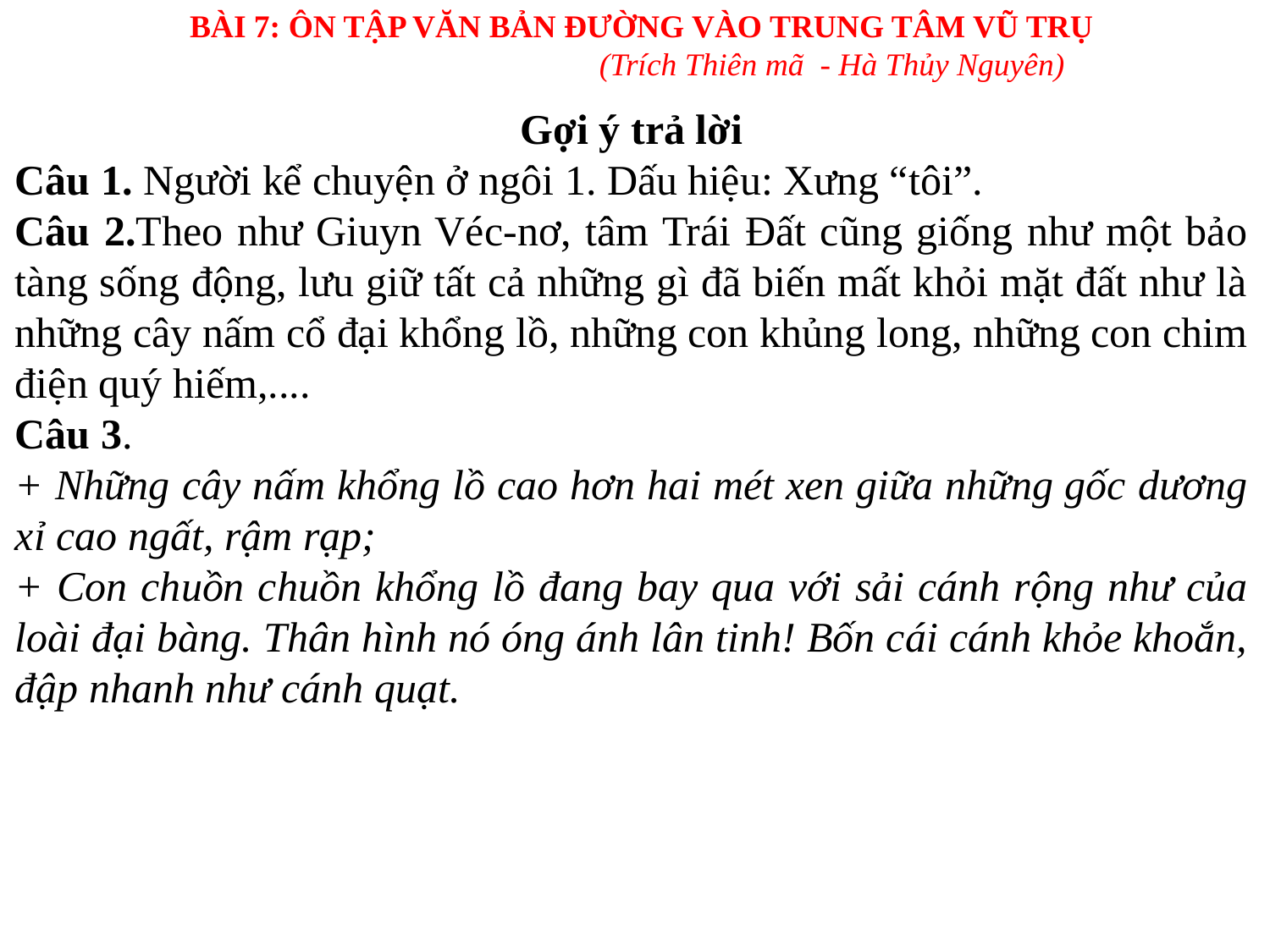

BÀI 7: ÔN TẬP VĂN BẢN ĐƯỜNG VÀO TRUNG TÂM VŨ TRỤ
(Trích Thiên mã  - Hà Thủy Nguyên)

Gợi ý trả lời
Câu 1. Người kể chuyện ở ngôi 1. Dấu hiệu: Xưng “tôi”.
Câu 2.Theo như Giuyn Véc-nơ, tâm Trái Đất cũng giống như một bảo tàng sống động, lưu giữ tất cả những gì đã biến mất khỏi mặt đất như là những cây nấm cổ đại khổng lồ, những con khủng long, những con chim điện quý hiếm,....
Câu 3.
+ Những cây nấm khổng lồ cao hơn hai mét xen giữa những gốc dương xỉ cao ngất, rậm rạp;
+ Con chuồn chuồn khổng lồ đang bay qua với sải cánh rộng như của loài đại bàng. Thân hình nó óng ánh lân tinh! Bốn cái cánh khỏe khoắn, đập nhanh như cánh quạt.